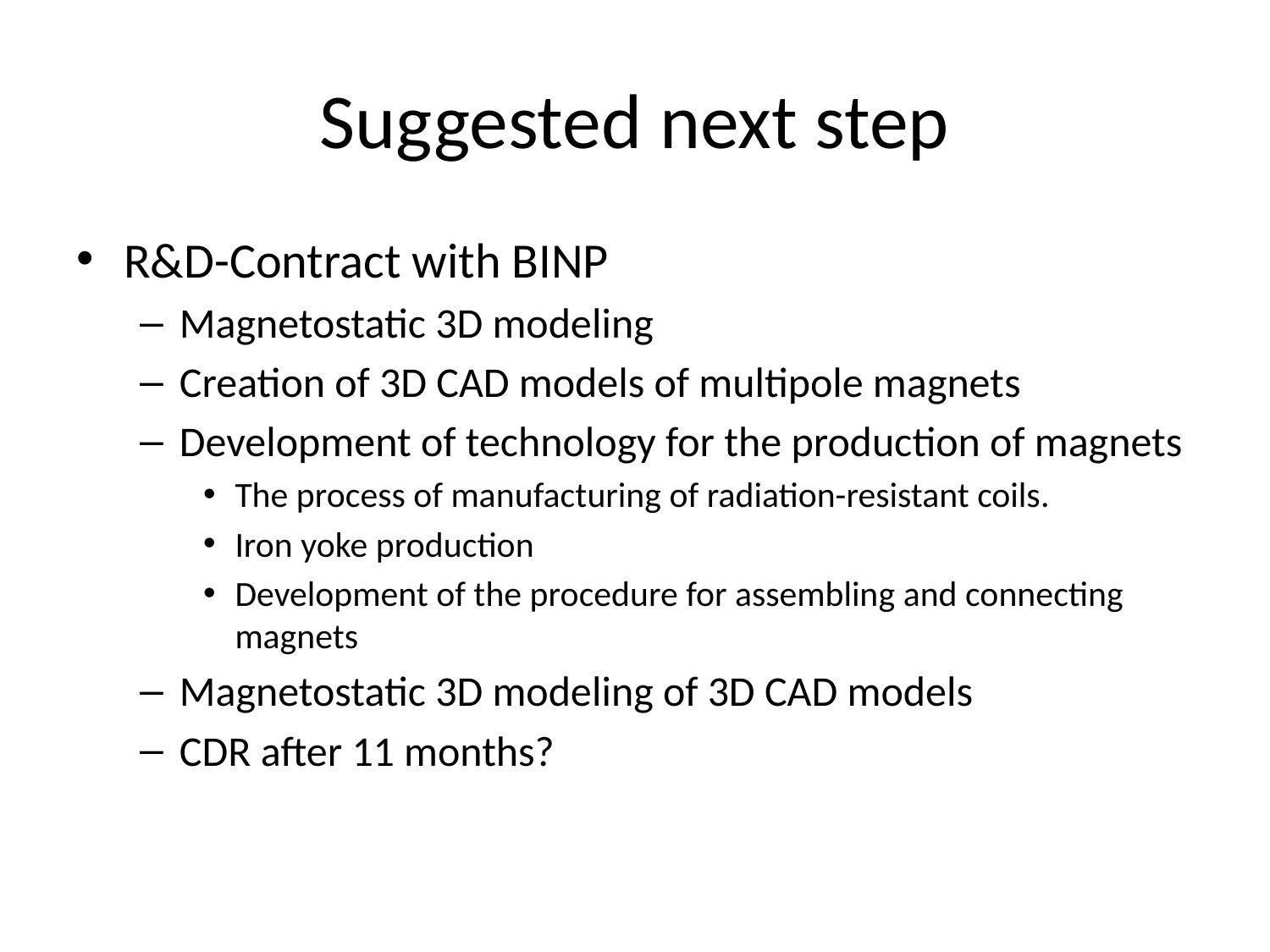

# Suggested next step
R&D-Contract with BINP
Magnetostatic 3D modeling
Creation of 3D CAD models of multipole magnets
Development of technology for the production of magnets
The process of manufacturing of radiation-resistant coils.
Iron yoke production
Development of the procedure for assembling and connecting magnets
Magnetostatic 3D modeling of 3D CAD models
CDR after 11 months?